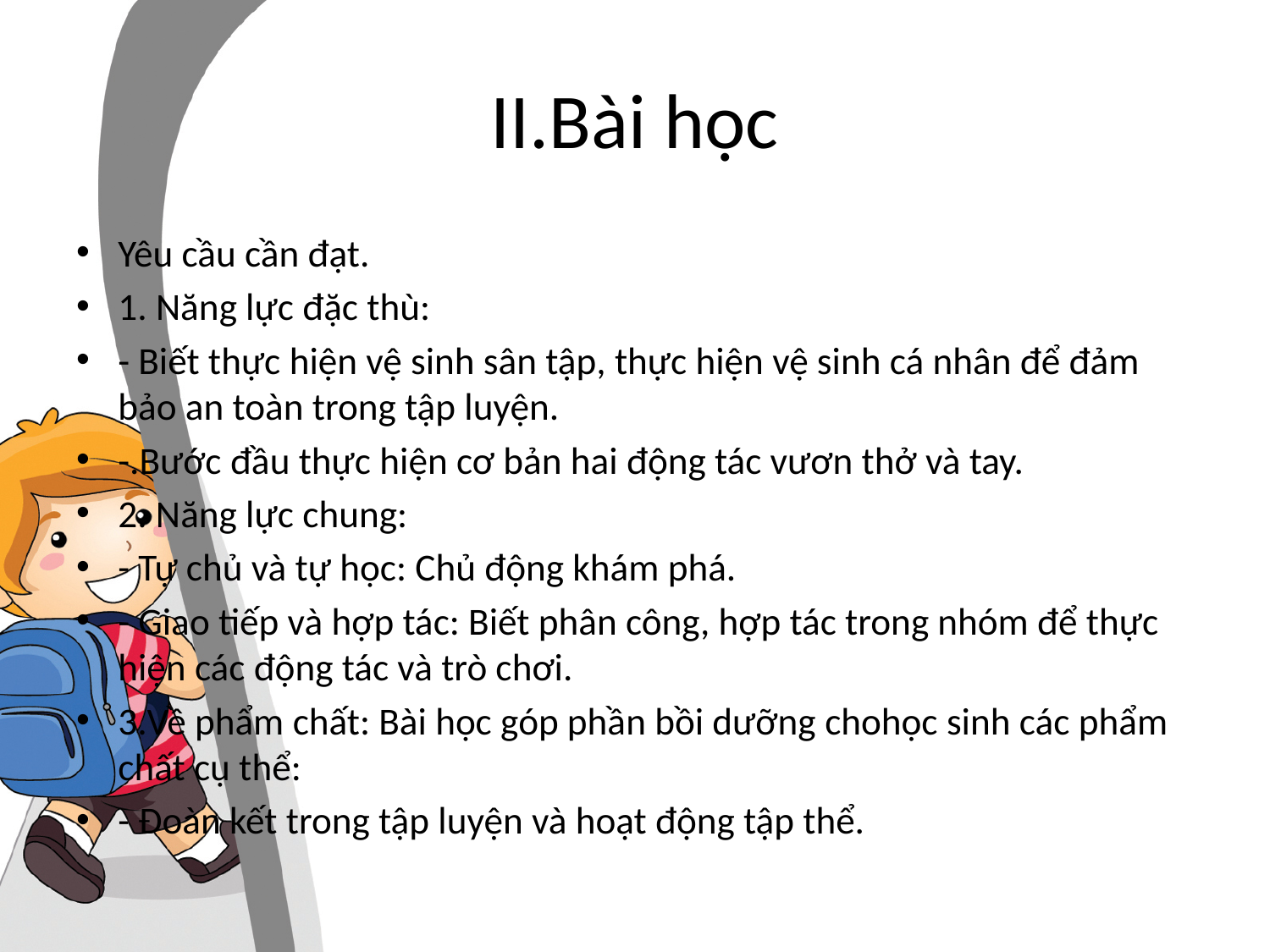

# II.Bài học
Yêu cầu cần đạt.
1. Năng lực đặc thù:
- Biết thực hiện vệ sinh sân tập, thực hiện vệ sinh cá nhân để đảm bảo an toàn trong tập luyện.
-.Bước đầu thực hiện cơ bản hai động tác vươn thở và tay.
2. Năng lực chung:
- Tự chủ và tự học: Chủ động khám phá.
- Giao tiếp và hợp tác: Biết phân công, hợp tác trong nhóm để thực hiện các động tác và trò chơi.
3.Về phẩm chất: Bài học góp phần bồi dưỡng chohọc sinh các phẩm chất cụ thể:
- Đoàn kết trong tập luyện và hoạt động tập thể.